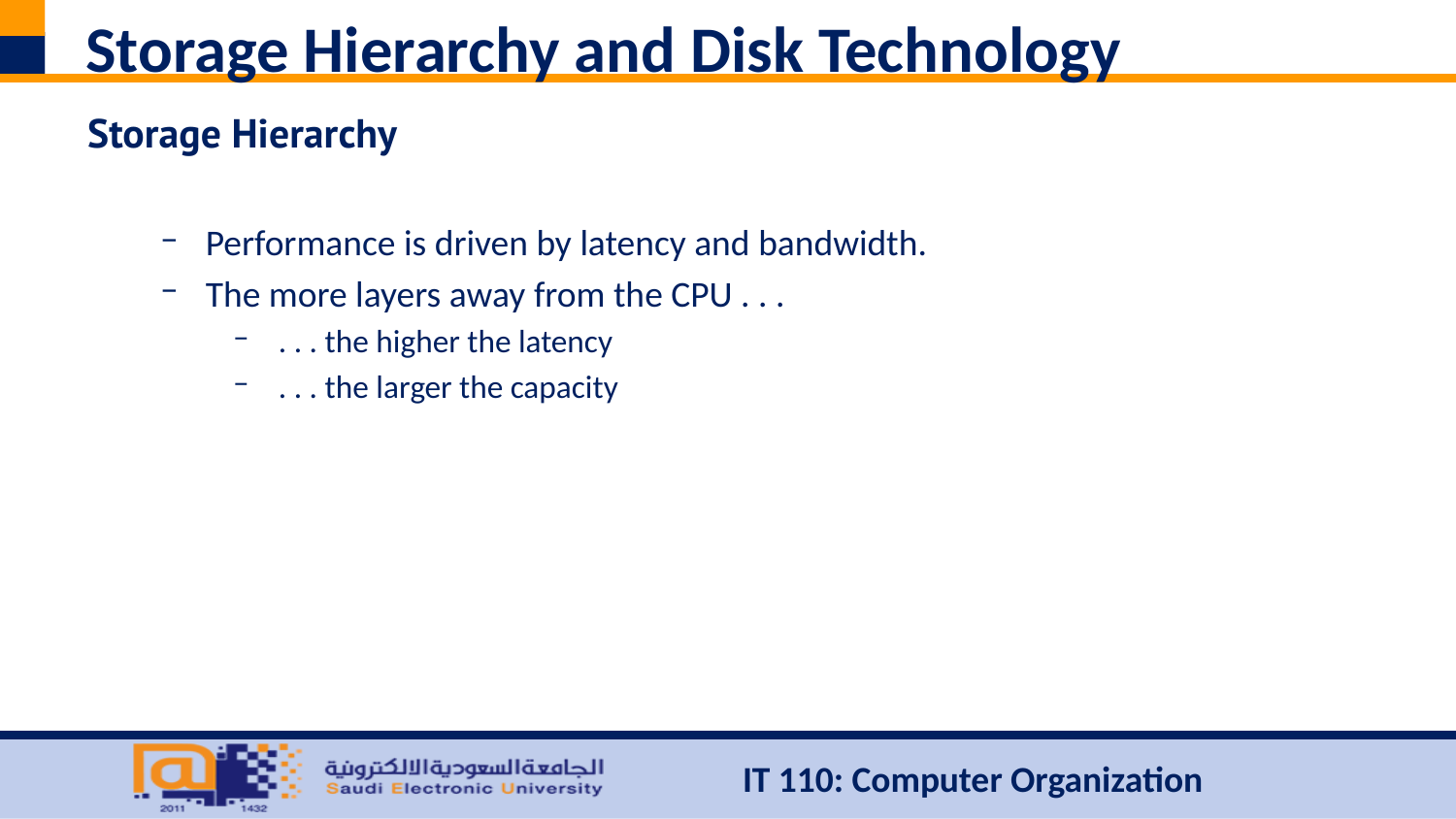

# Storage Hierarchy and Disk Technology
Storage Hierarchy

Performance is driven by latency and bandwidth.
The more layers away from the CPU . . .
. . . the higher the latency
. . . the larger the capacity